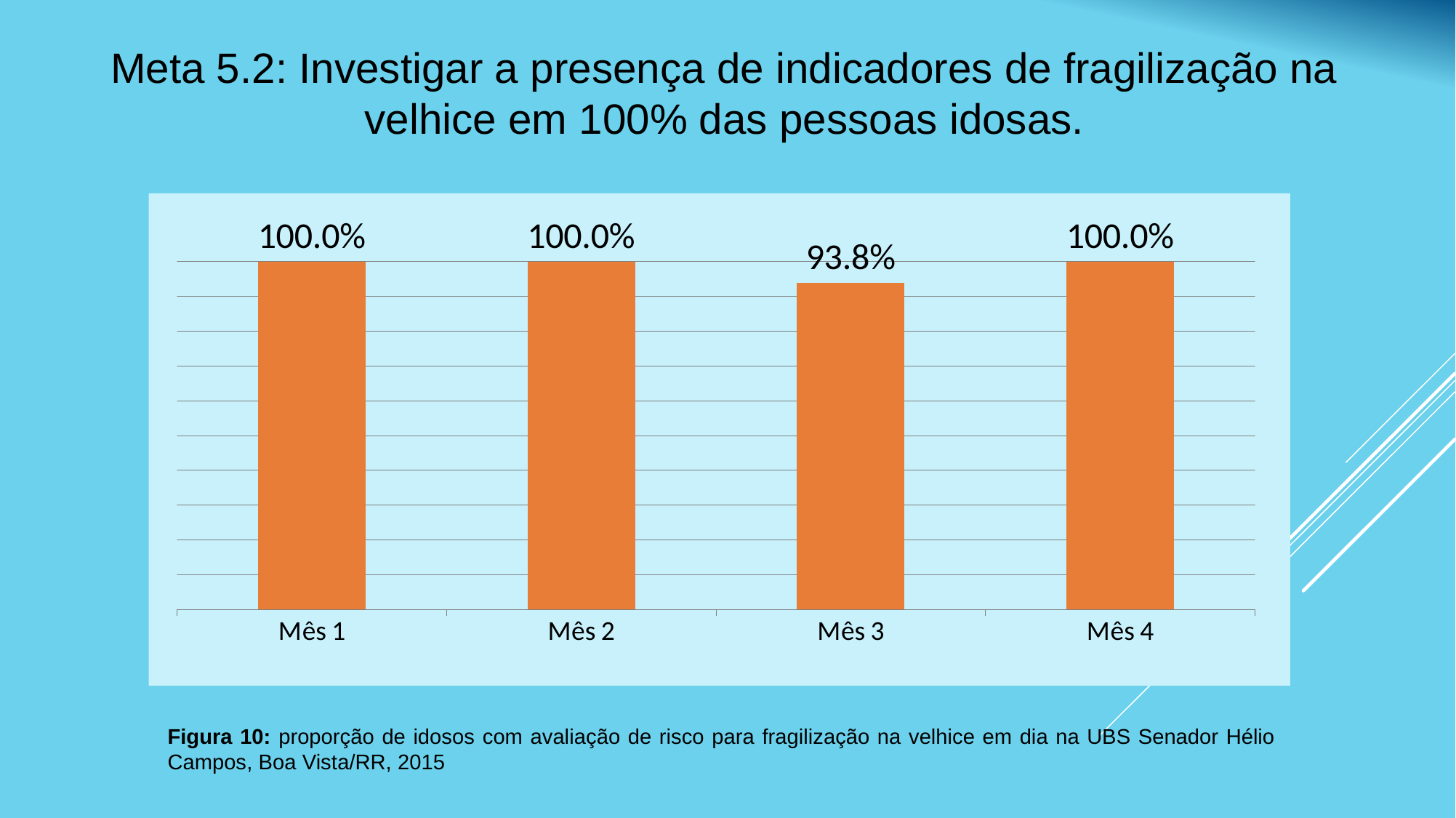

Meta 5.2: Investigar a presença de indicadores de fragilização na velhice em 100% das pessoas idosas.

### Chart

| Category | Proporção de idosos com avaliação para fragilização na velhice em dia |
|---|---|
| Mês 1 | 1.0 |
| Mês 2 | 1.0 |
| Mês 3 | 0.9377593360995908 |
| Mês 4 | 1.0 |
Figura 10: proporção de idosos com avaliação de risco para fragilização na velhice em dia na UBS Senador Hélio Campos, Boa Vista/RR, 2015